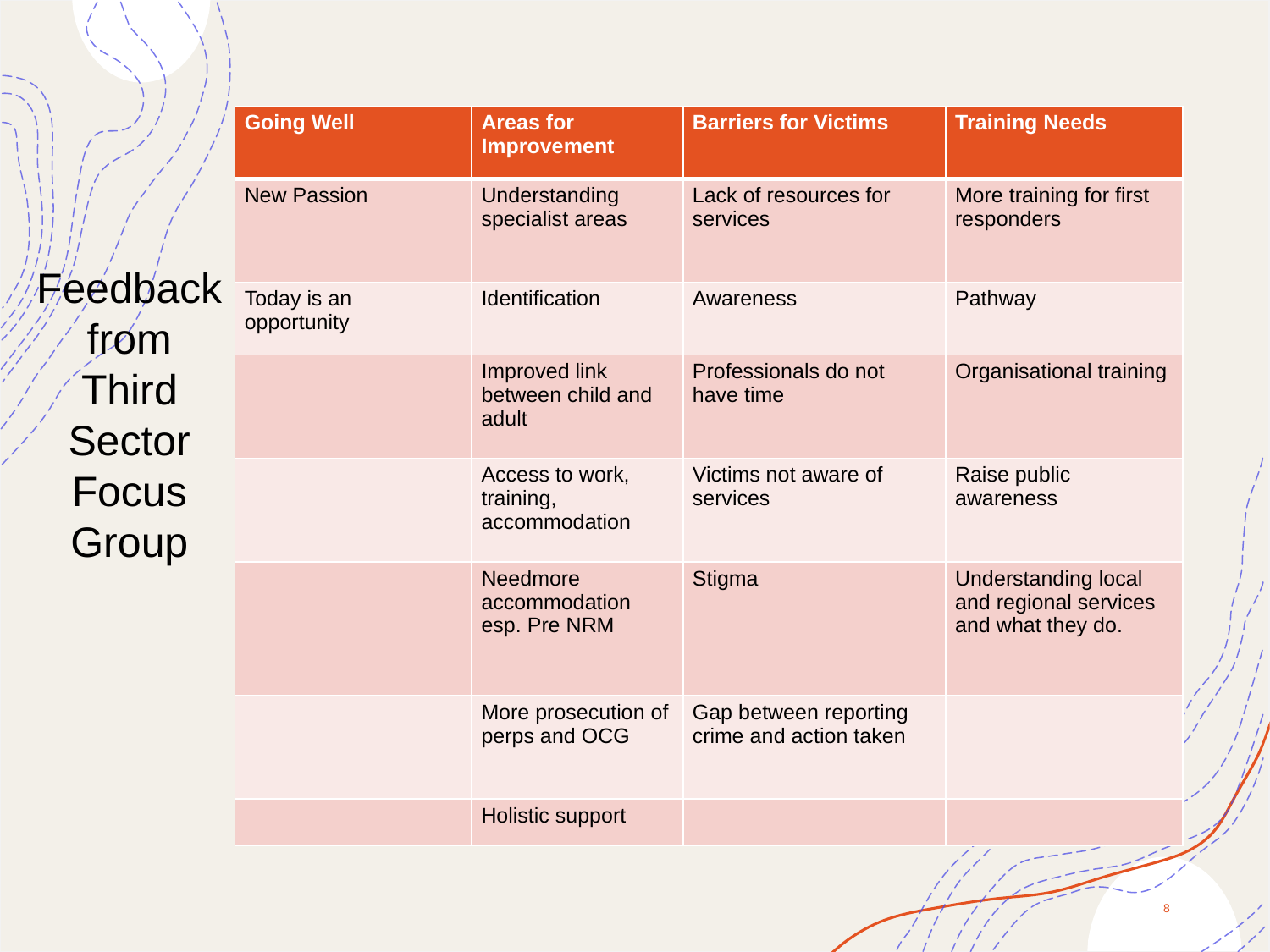

| Going Well | Areas for Improvement | Barriers for Victims | Training Needs |
| --- | --- | --- | --- |
| New Passion | Understanding specialist areas | Lack of resources for services | More training for first responders |
| Today is an opportunity | Identification | Awareness | Pathway |
|  | Improved link between child and adult | Professionals do not have time | Organisational training |
|  | Access to work, training, accommodation | Victims not aware of services | Raise public awareness |
|  | Needmore accommodation esp. Pre NRM | Stigma | Understanding local and regional services and what they do. |
|  | More prosecution of perps and OCG | Gap between reporting crime and action taken |  |
|  | Holistic support |  |  |
Feedback from Third Sector Focus Group
8